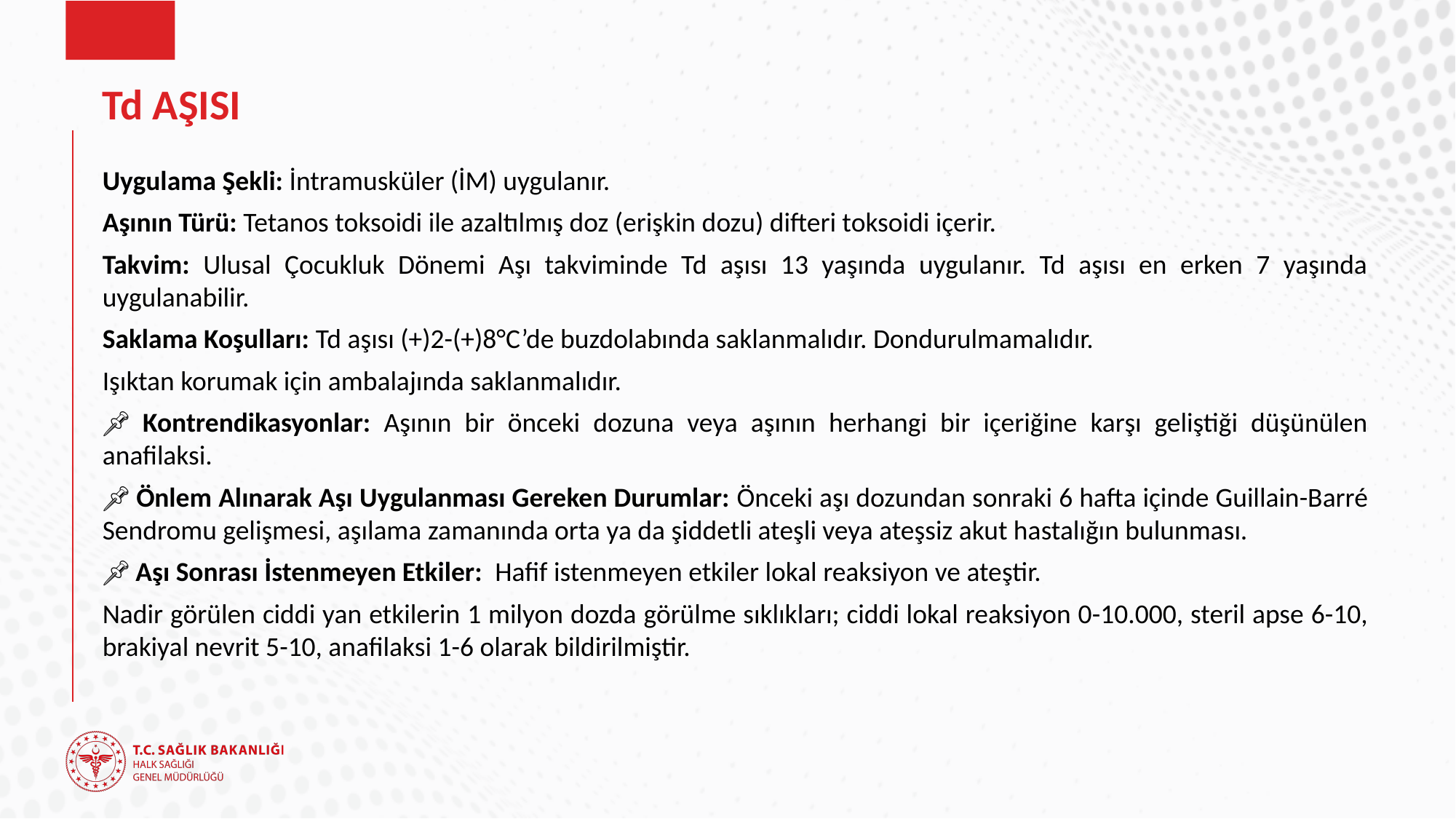

# Td AŞISI
Uygulama Şekli: İntramusküler (İM) uygulanır.
Aşının Türü: Tetanos toksoidi ile azaltılmış doz (erişkin dozu) difteri toksoidi içerir.
Takvim: Ulusal Çocukluk Dönemi Aşı takviminde Td aşısı 13 yaşında uygulanır. Td aşısı en erken 7 yaşında uygulanabilir.
Saklama Koşulları: Td aşısı (+)2-(+)8°C’de buzdolabında saklanmalıdır. Dondurulmamalıdır.
Işıktan korumak için ambalajında saklanmalıdır.
📌 Kontrendikasyonlar: Aşının bir önceki dozuna veya aşının herhangi bir içeriğine karşı geliştiği düşünülen anafilaksi.
📌 Önlem Alınarak Aşı Uygulanması Gereken Durumlar: Önceki aşı dozundan sonraki 6 hafta içinde Guillain-Barré Sendromu gelişmesi, aşılama zamanında orta ya da şiddetli ateşli veya ateşsiz akut hastalığın bulunması.
📌 Aşı Sonrası İstenmeyen Etkiler:  Hafif istenmeyen etkiler lokal reaksiyon ve ateştir.
Nadir görülen ciddi yan etkilerin 1 milyon dozda görülme sıklıkları; ciddi lokal reaksiyon 0-10.000, steril apse 6-10, brakiyal nevrit 5-10, anafilaksi 1-6 olarak bildirilmiştir.